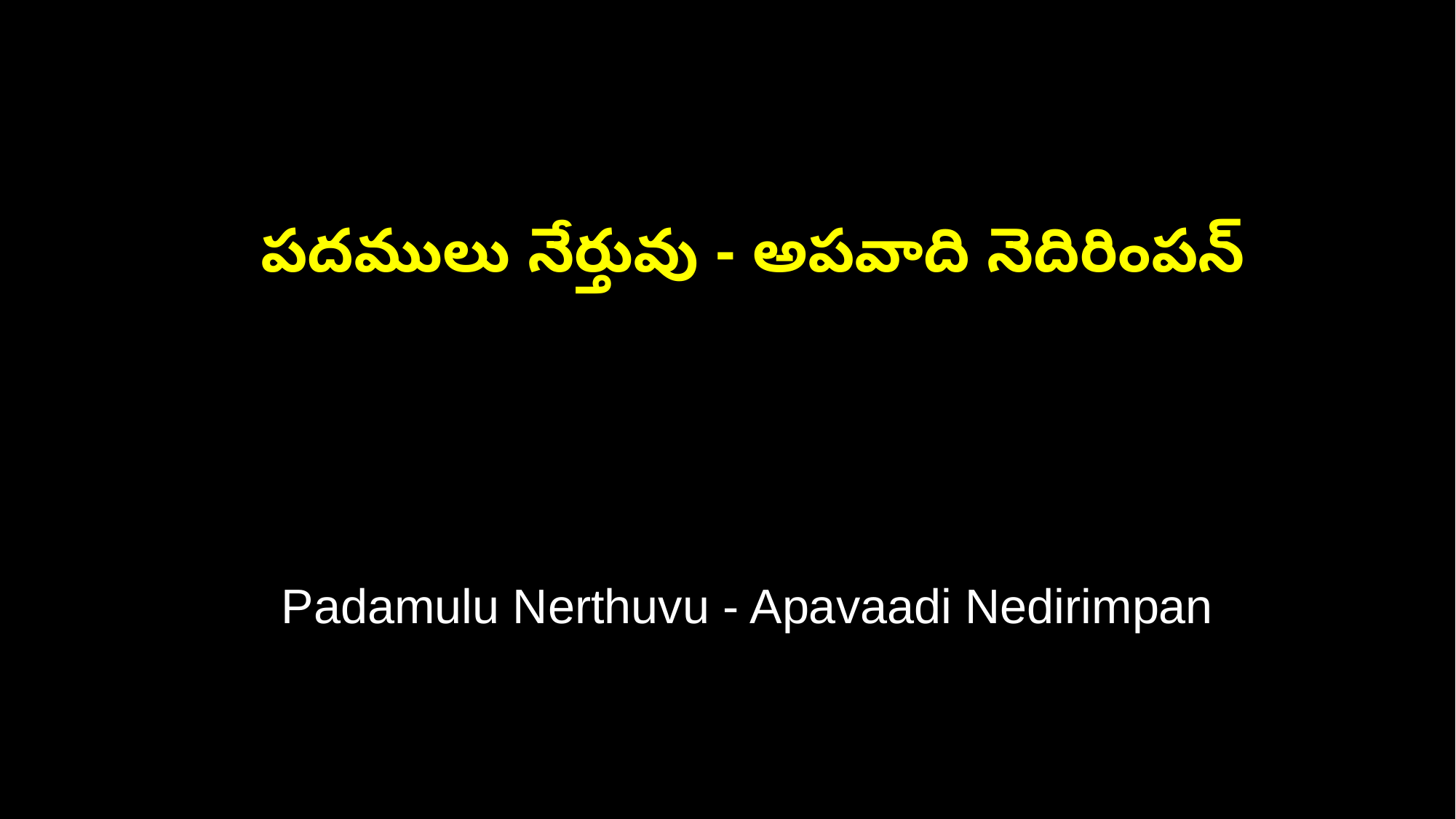

పదములు నేర్తువు - అపవాది నెదిరింపన్
   Padamulu Nerthuvu - Apavaadi Nedirimpan